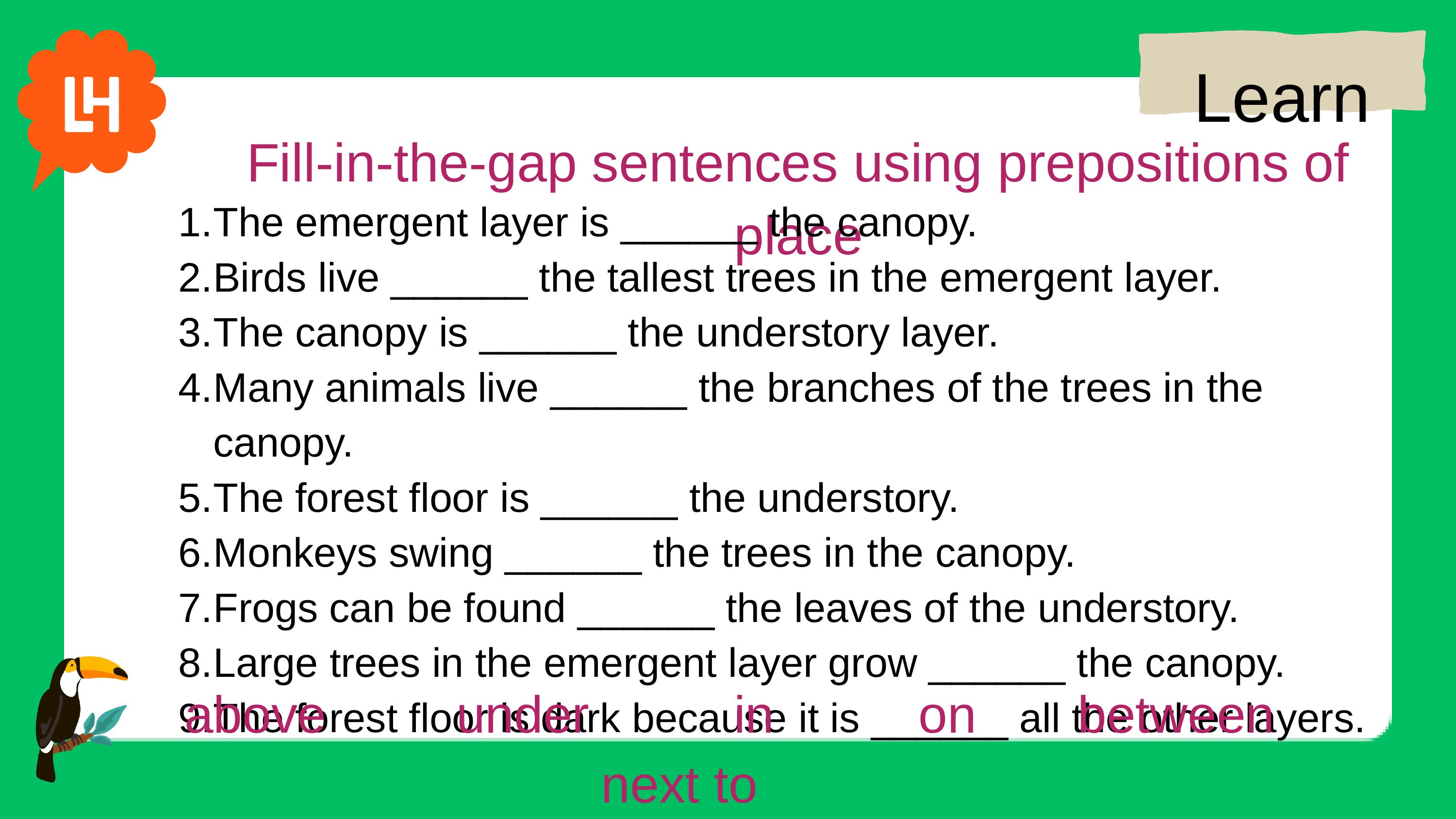

Learn

Fill-in-the-gap sentences using prepositions of place

The emergent layer is ______ the canopy.
Birds live ______ the tallest trees in the emergent layer.
The canopy is ______ the understory layer.
Many animals live ______ the branches of the trees in the canopy.
The forest floor is ______ the understory.
Monkeys swing ______ the trees in the canopy.
Frogs can be found ______ the leaves of the understory.
Large trees in the emergent layer grow ______ the canopy.
The forest floor is dark because it is ______ all the other layers.

above         under          in          on       between     next to